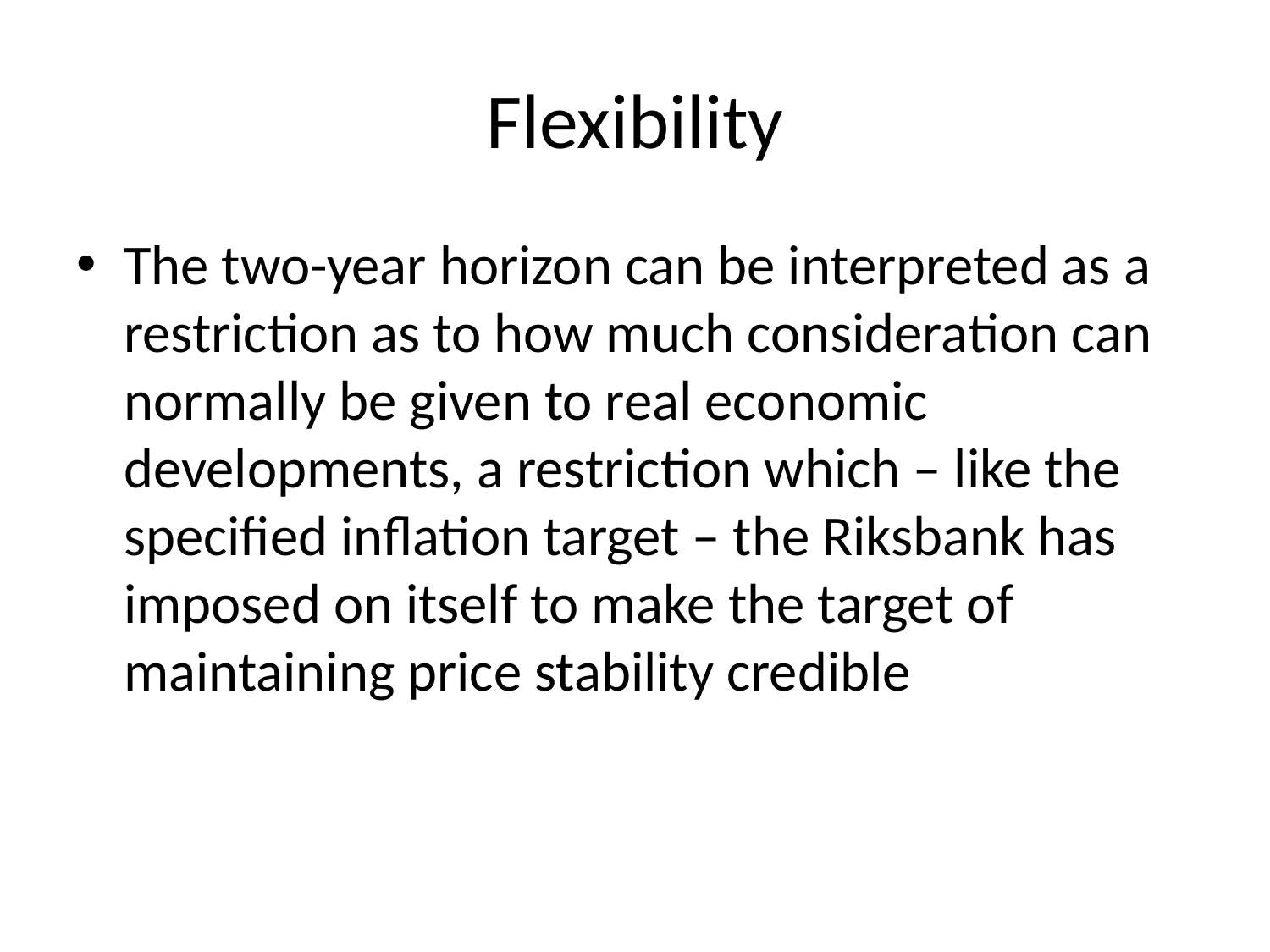

# Flexibility
The two-year horizon can be interpreted as a restriction as to how much consideration can normally be given to real economic developments, a restriction which – like the specified inflation target – the Riksbank has imposed on itself to make the target of maintaining price stability credible